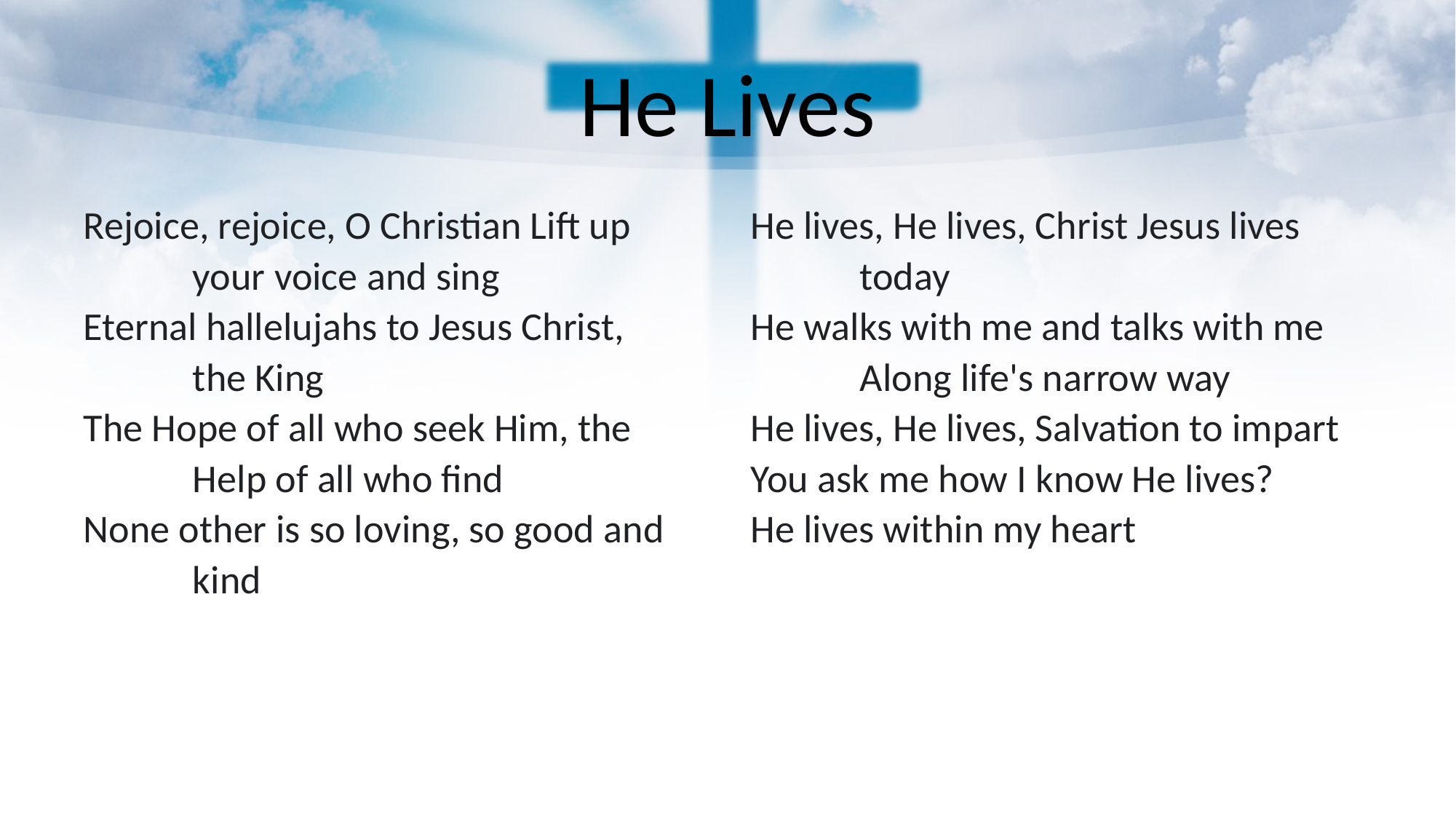

# He Lives
Rejoice, rejoice, O Christian Lift up 	your voice and sing
Eternal hallelujahs to Jesus Christ, 	the King
The Hope of all who seek Him, the 	Help of all who find
None other is so loving, so good and 	kind

He lives, He lives, Christ Jesus lives 	today
He walks with me and talks with me
	Along life's narrow way
He lives, He lives, Salvation to impart
You ask me how I know He lives?
He lives within my heart